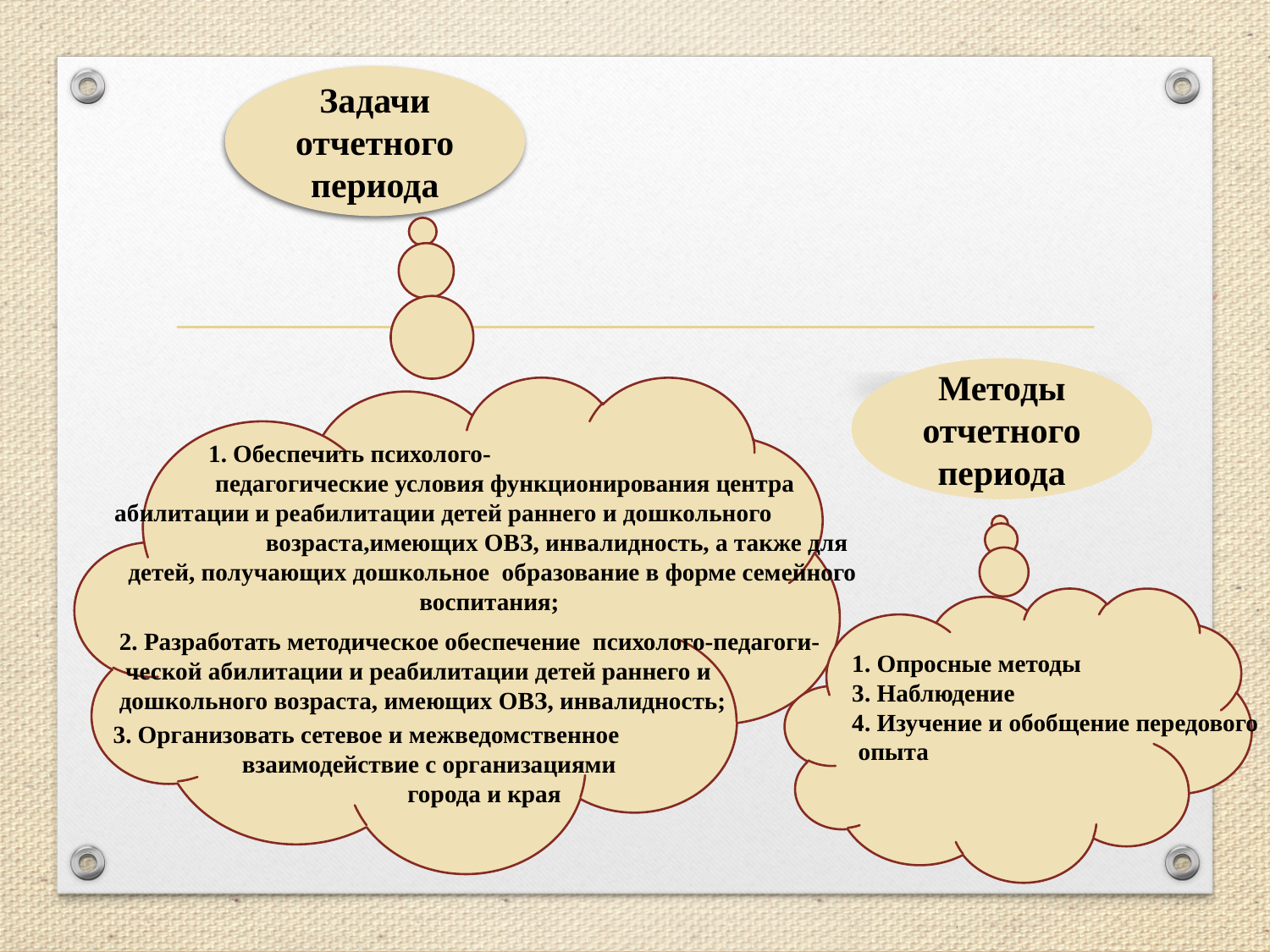

Задачи отчетного периода
Методы отчетного периода

                  1. Обеспечить психолого-
           педагогические условия функционирования центра        абилитации и реабилитации детей раннего и дошкольного                                      возраста,имеющих ОВЗ, инвалидность, а также для детей, получающих дошкольное  образование в форме семейного воспитания;

 2. Разработать методическое обеспечение  психолого-педагоги-
  ческой абилитации и реабилитации детей раннего и
 дошкольного возраста, имеющих ОВЗ, инвалидность;

3. Организовать сетевое и межведомственное
                     взаимодействие с организациями
                                                города и края

1. Опросные методы
3. Наблюдение
4. Изучение и обобщение передового
 опыта